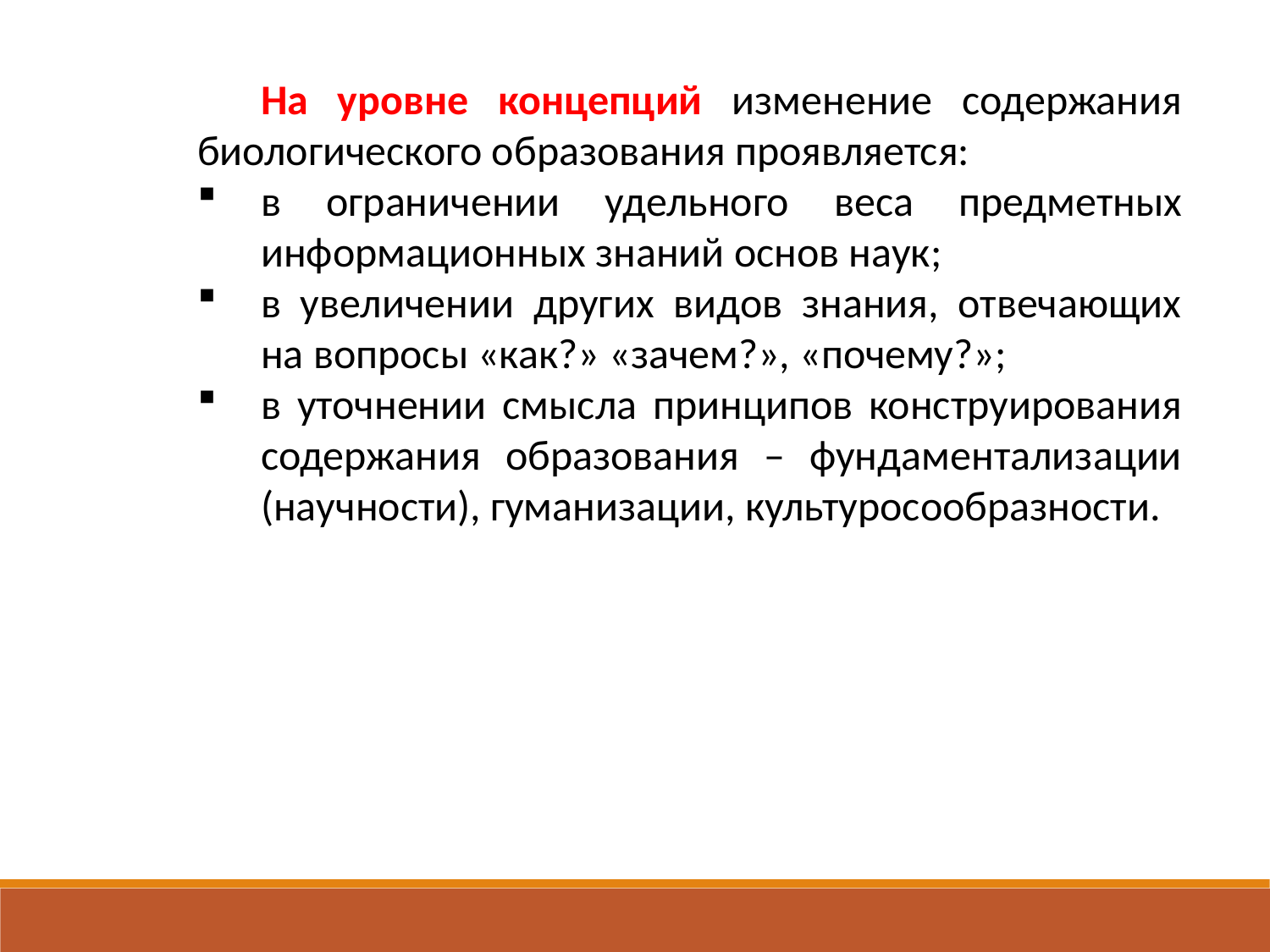

На уровне концепций изменение содержания биологического образования проявляется:
в ограничении удельного веса предметных информационных знаний основ наук;
в увеличении других видов знания, отвечающих на вопросы «как?» «зачем?», «почему?»;
в уточнении смысла принципов конструирования содержания образования – фундаментализации (научности), гуманизации, культуросообразности.